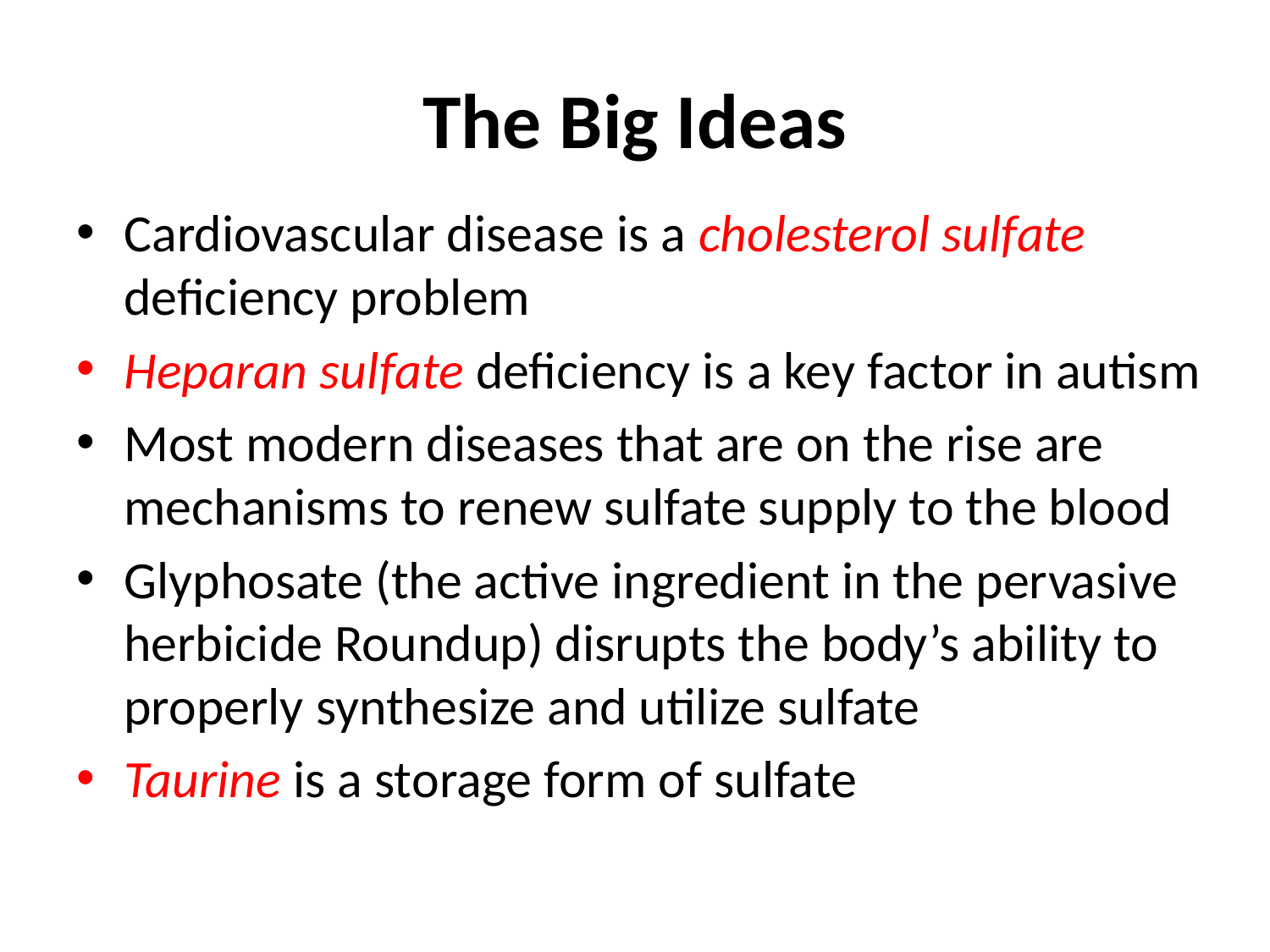

# The Big Ideas
Cardiovascular disease is a cholesterol sulfate deficiency problem
Heparan sulfate deficiency is a key factor in autism
Most modern diseases that are on the rise are mechanisms to renew sulfate supply to the blood
Glyphosate (the active ingredient in the pervasive herbicide Roundup) disrupts the body’s ability to properly synthesize and utilize sulfate
Taurine is a storage form of sulfate